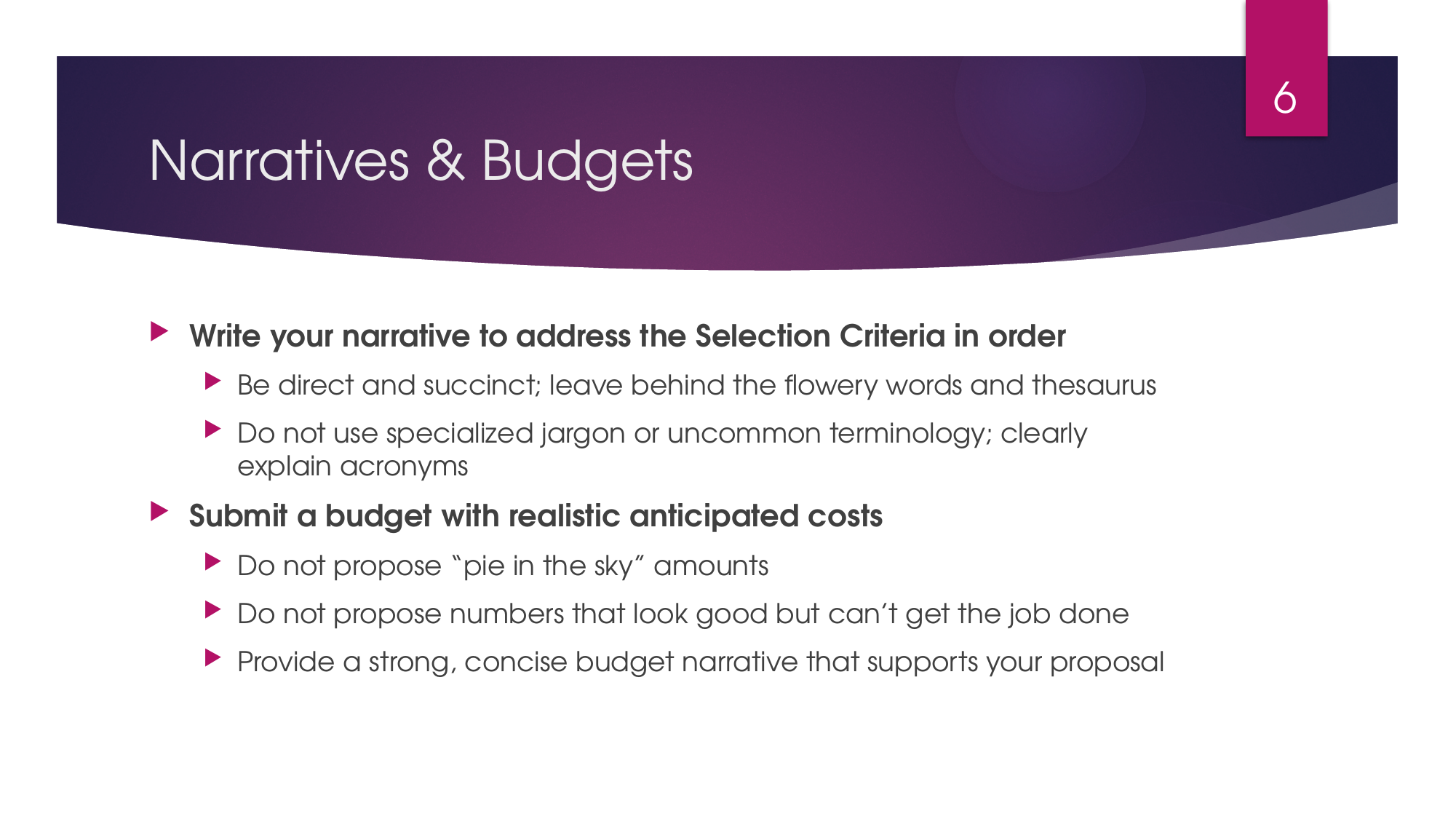

6
# Narratives & Budgets
Write your narrative to address the Selection Criteria in order
Be direct and succinct; leave behind the flowery words and thesaurus
Do not use specialized jargon or uncommon terminology; clearly explain acronyms
Submit a budget with realistic anticipated costs
Do not propose “pie in the sky” amounts
Do not propose numbers that look good but can’t get the job done
Provide a strong, concise budget narrative that supports your proposal